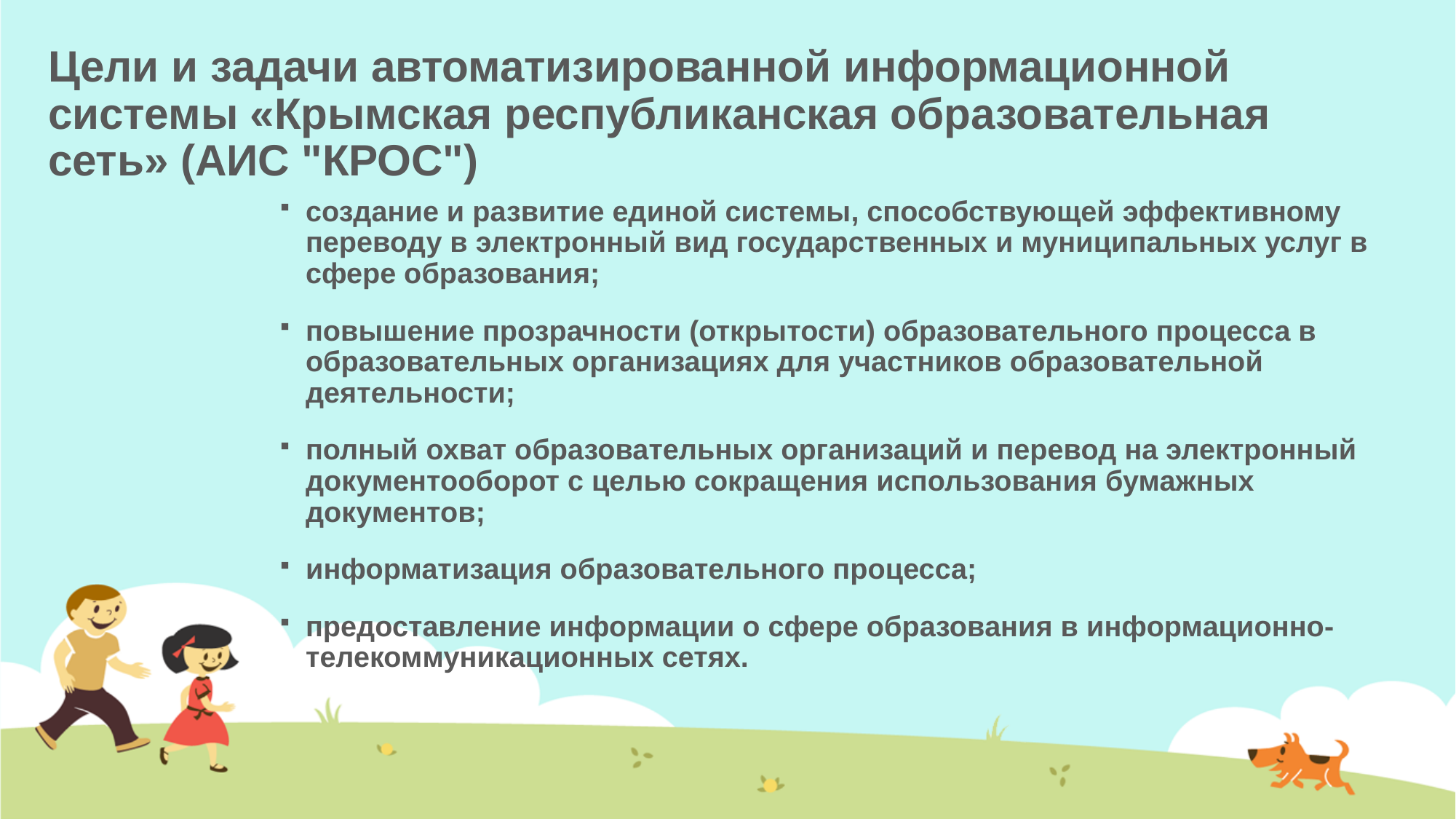

# Цели и задачи автоматизированной информационной системы «Крымская республиканская образовательная сеть» (АИС "КРОС")
создание и развитие единой системы, способствующей эффективному переводу в электронный вид государственных и муниципальных услуг в сфере образования;
повышение прозрачности (открытости) образовательного процесса в образовательных организациях для участников образовательной деятельности;
полный охват образовательных организаций и перевод на электронный документооборот с целью сокращения использования бумажных документов;
информатизация образовательного процесса;
предоставление информации о сфере образования в информационно-телекоммуникационных сетях.